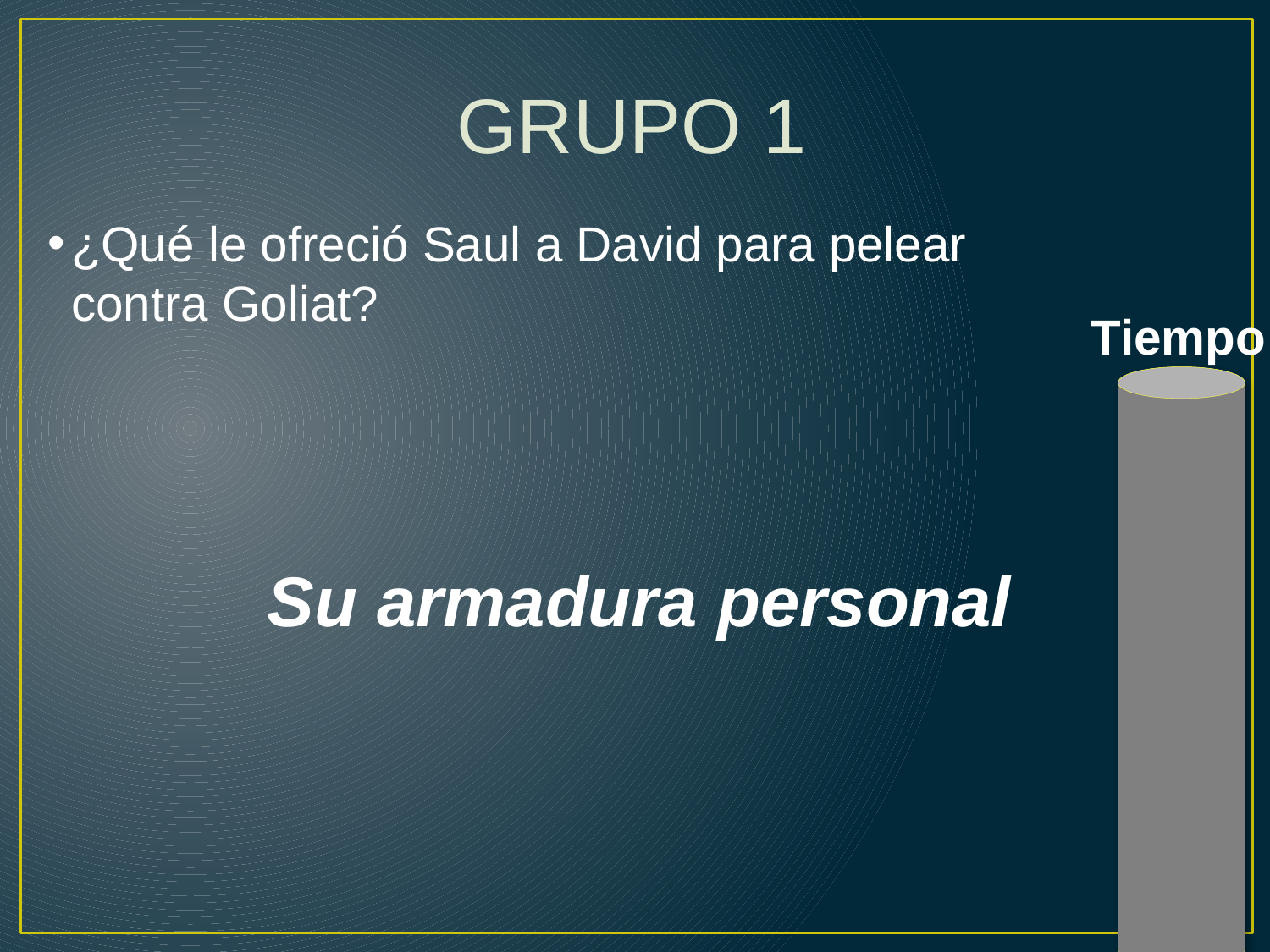

GRUPO 1
¿Qué le ofreció Saul a David para pelear contra Goliat?
Tiempo

Su armadura personal